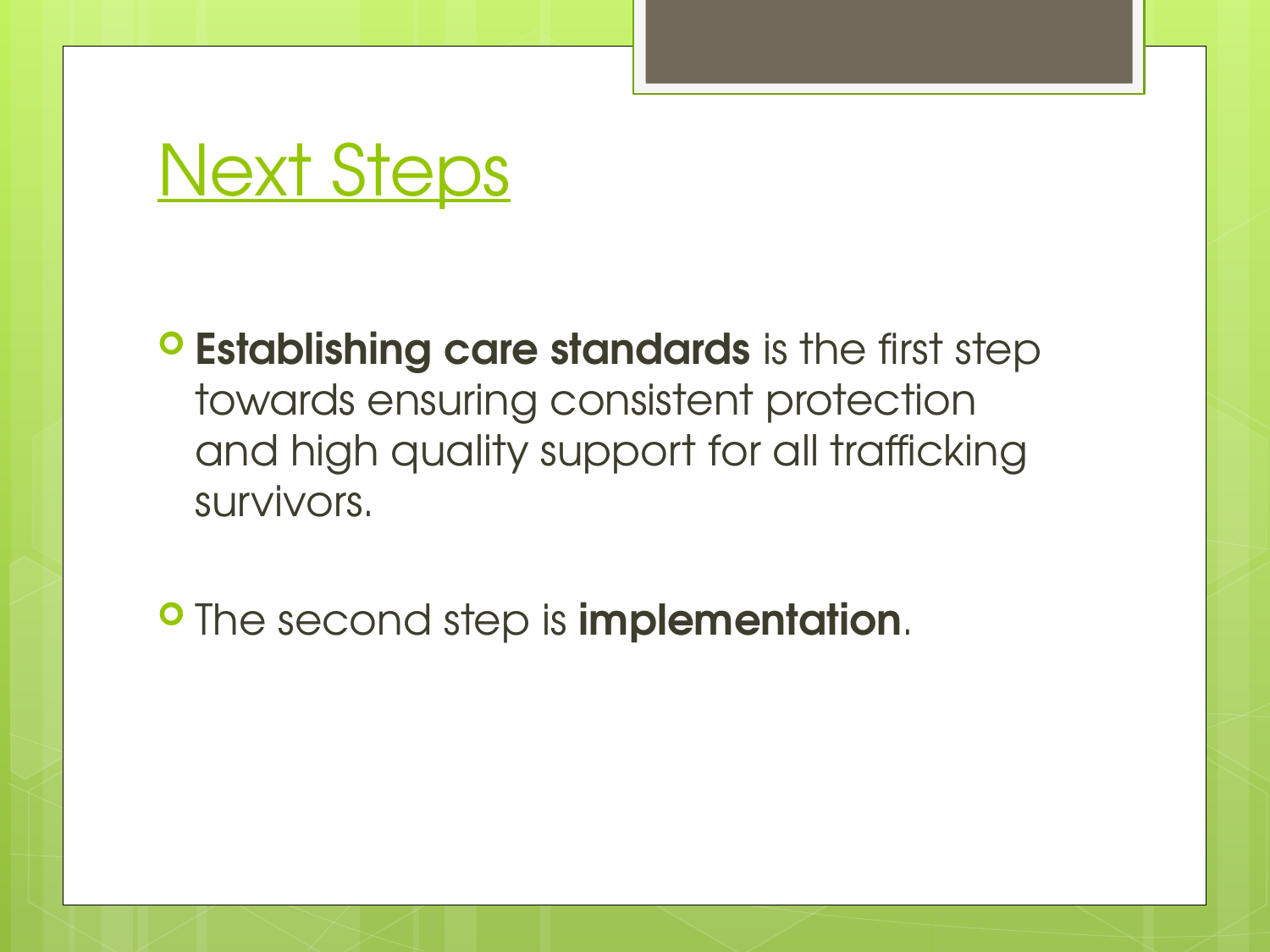

# Next Steps

Establishing care standards is the first step towards ensuring consistent protection and high quality support for all trafficking survivors.

The second step is implementation.